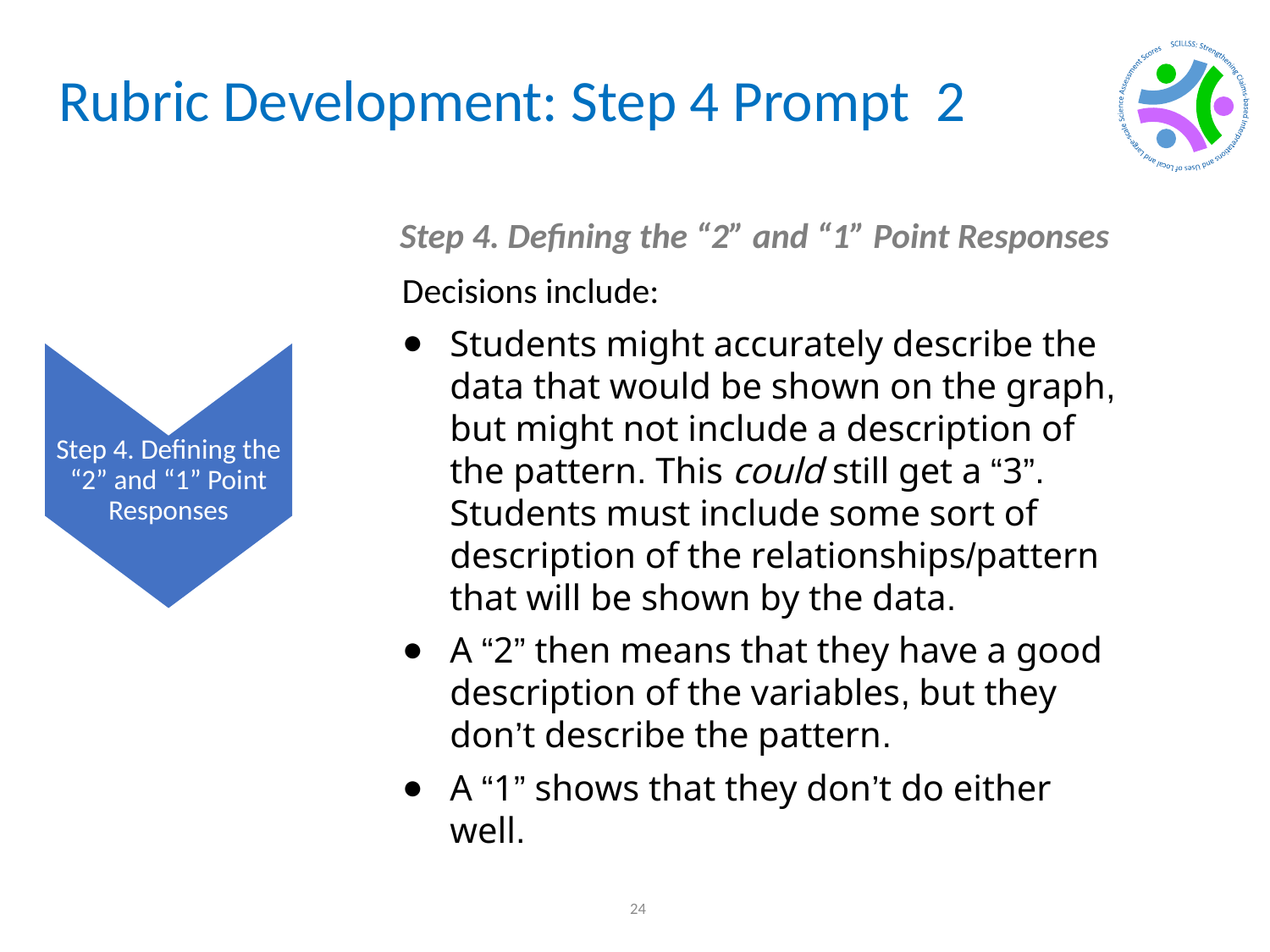

# Rubric Development: Step 4 Prompt  2
Step 4. Defining the “2” and “1” Point Responses

Decisions include:
Students might accurately describe the data that would be shown on the graph, but might not include a description of the pattern. This could still get a “3”. Students must include some sort of description of the relationships/pattern that will be shown by the data.
A “2” then means that they have a good description of the variables, but they don’t describe the pattern.
A “1” shows that they don’t do either well.

Step 4. Defining the “2” and “1” Point Responses